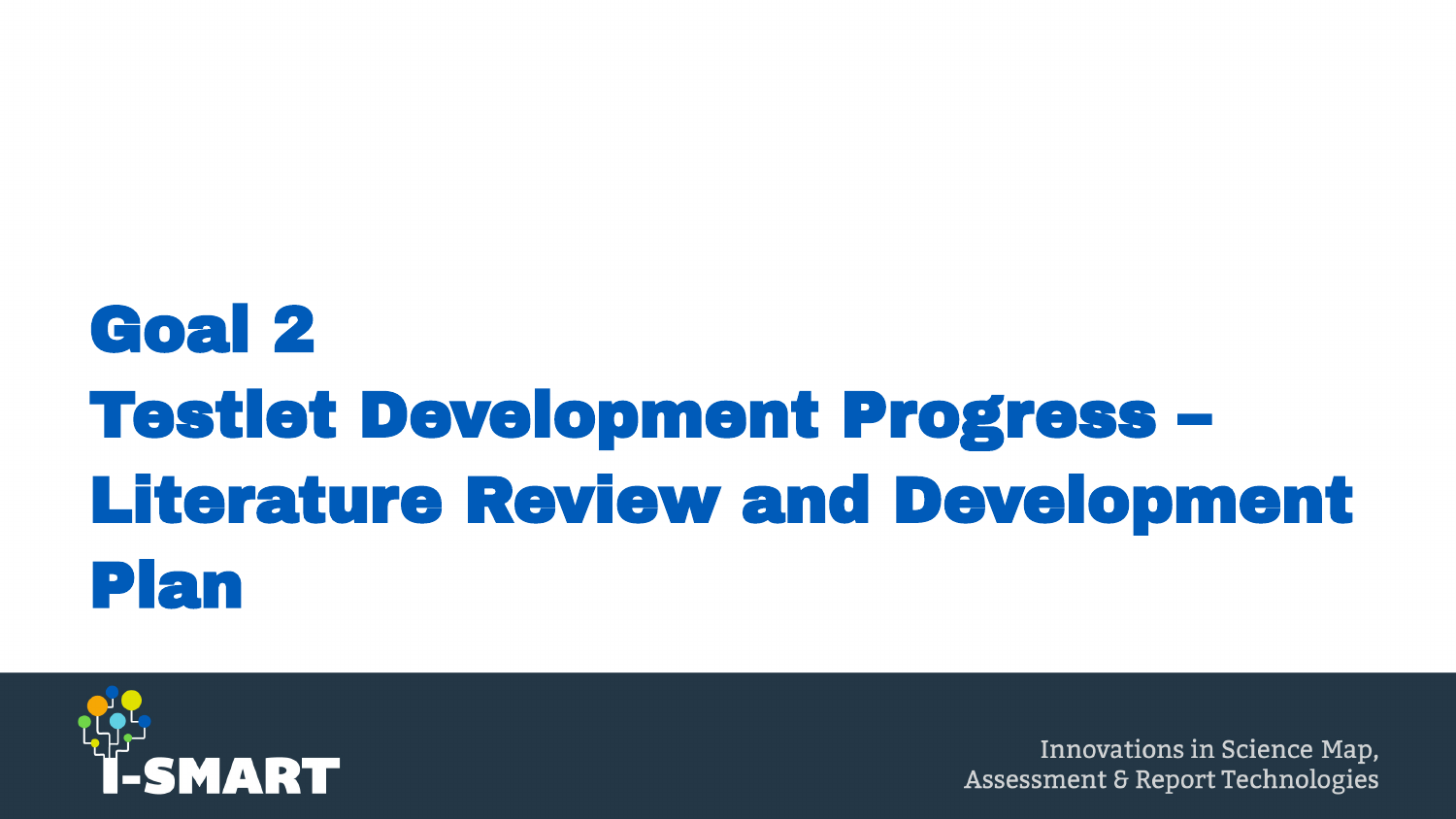

# Goal 2 Testlet Development Progress – Literature Review and Development Plan